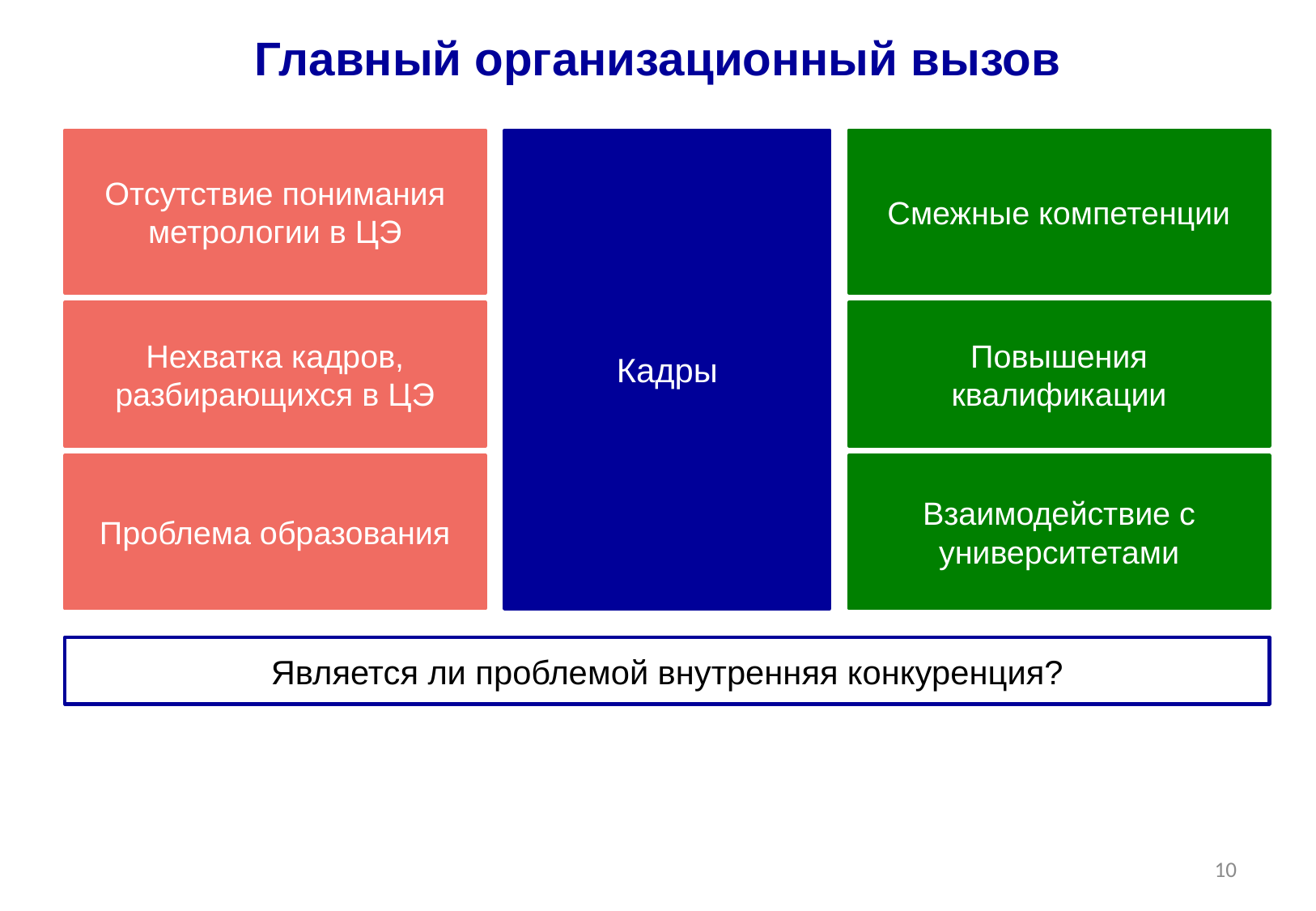

Главный организационный вызов
Отсутствие понимания метрологии в ЦЭ
Кадры
Смежные компетенции
Нехватка кадров, разбирающихся в ЦЭ
Повышения квалификации
Проблема образования
Взаимодействие с университетами
Является ли проблемой внутренняя конкуренция?
10